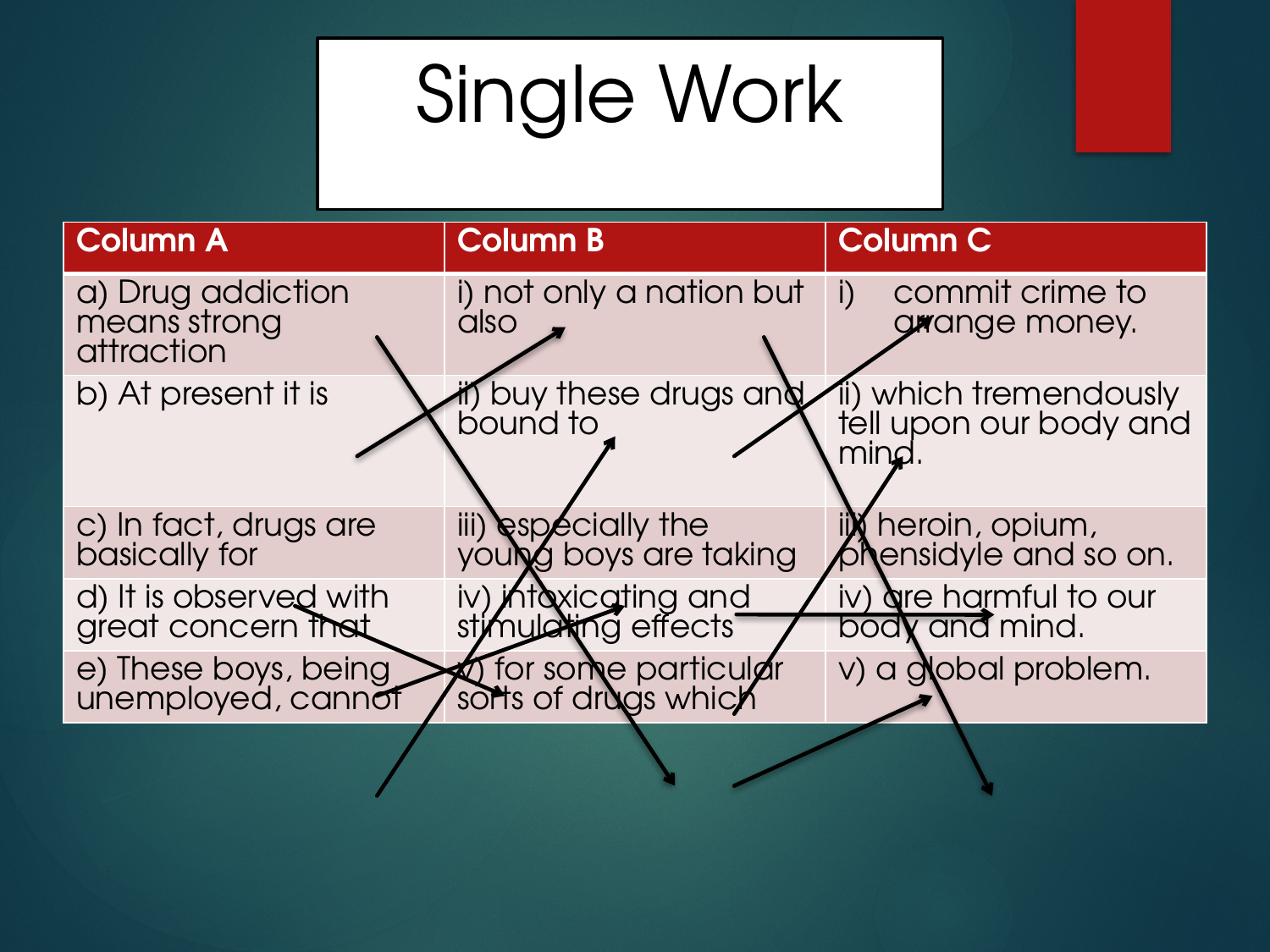

# Single Work
| Column A | Column B | Column C |
| --- | --- | --- |
| a) Drug addiction means strong attraction | i) not only a nation but also | commit crime to arrange money. |
| b) At present it is | ii) buy these drugs and bound to | ii) which tremendously tell upon our body and mind. |
| c) In fact, drugs are basically for | iii) especially the young boys are taking | iii) heroin, opium, phensidyle and so on. |
| d) It is observed with great concern that | iv) intoxicating and stimulating effects | iv) are harmful to our body and mind. |
| e) These boys, being unemployed, cannot | v) for some particular sorts of drugs which | v) a global problem. |